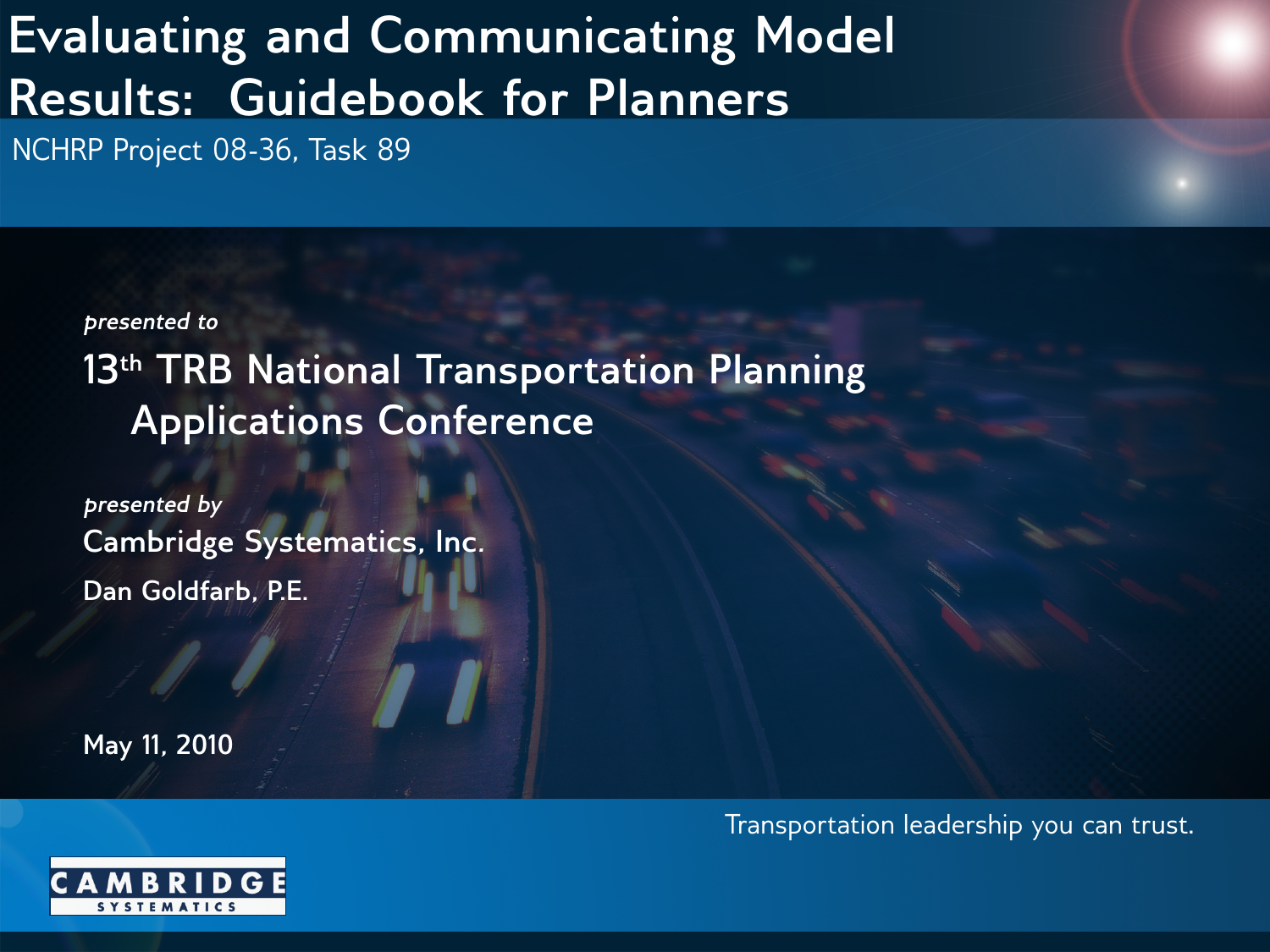

# Evaluating and Communicating Model Results:  Guidebook for Planners
NCHRP Project 08-36, Task 89
13th TRB National Transportation Planning Applications Conference
Dan Goldfarb, P.E.
May 11, 2010